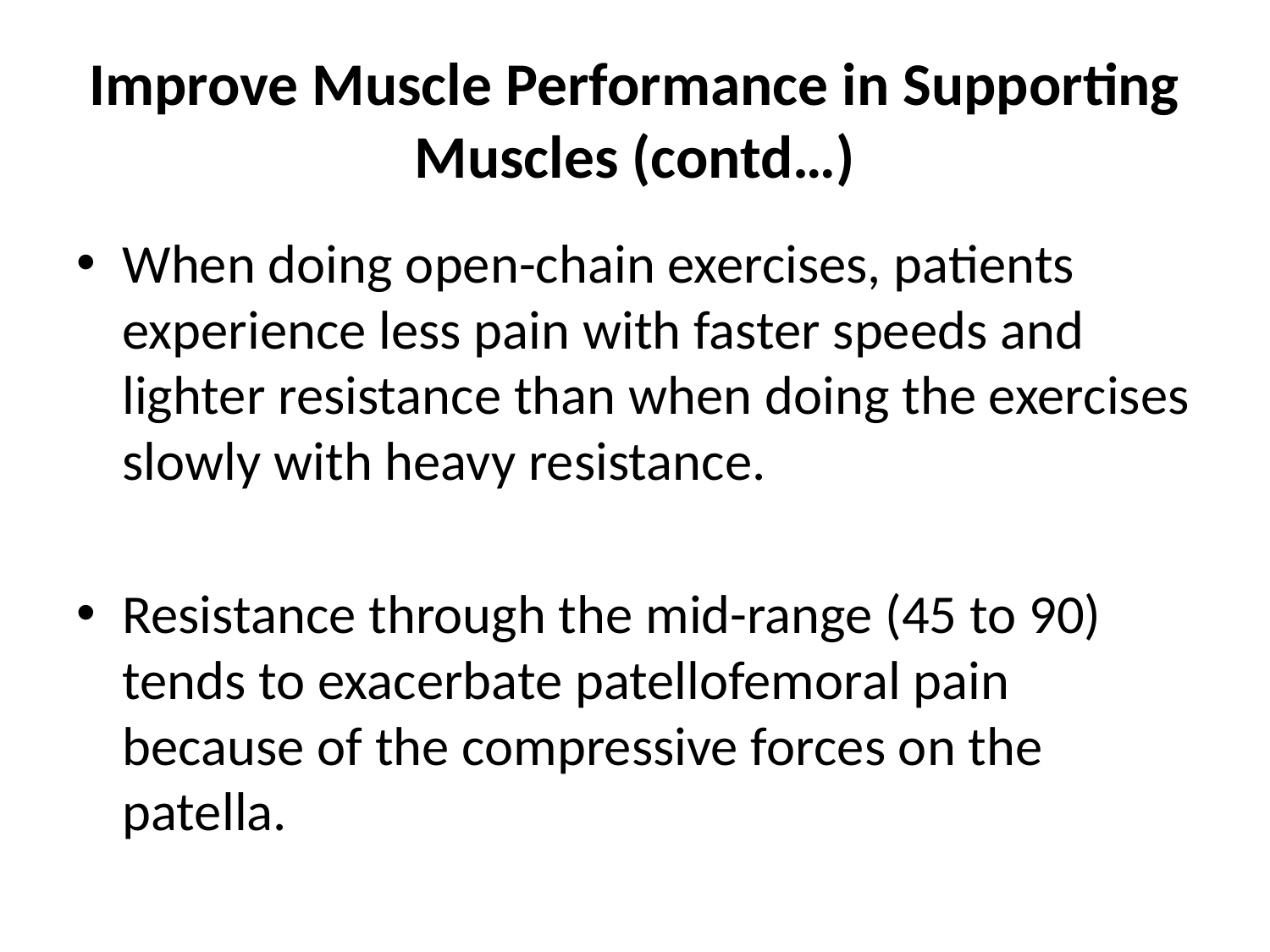

# Improve Muscle Performance in Supporting Muscles (contd…)
When doing open-chain exercises, patients experience less pain with faster speeds and lighter resistance than when doing the exercises slowly with heavy resistance.

Resistance through the mid-range (45 to 90) tends to exacerbate patellofemoral pain because of the compressive forces on the patella.